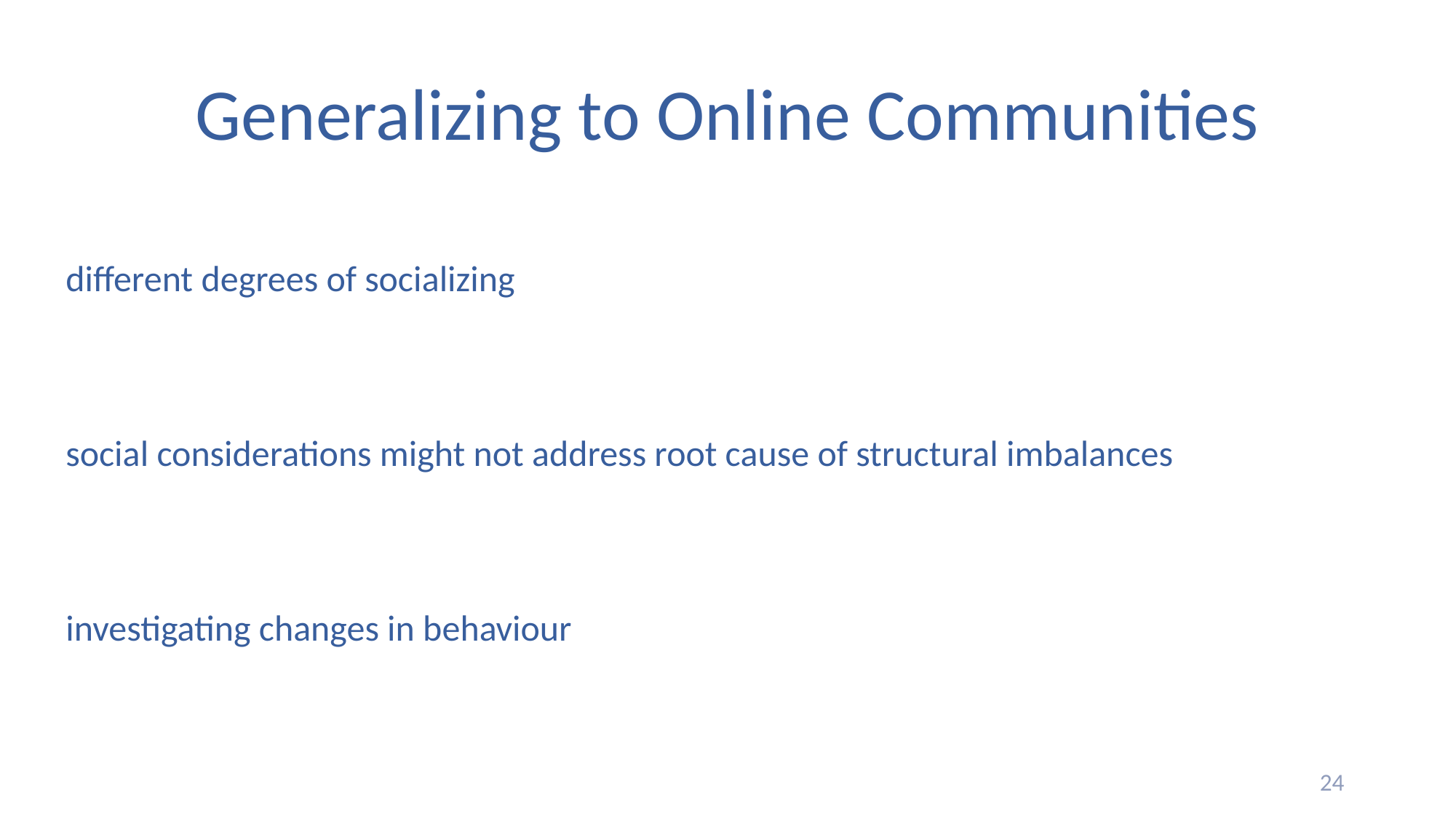

# Generalizing to Online Communities

different degrees of socializing

social considerations might not address root cause of structural imbalances

investigating changes in behaviour
24